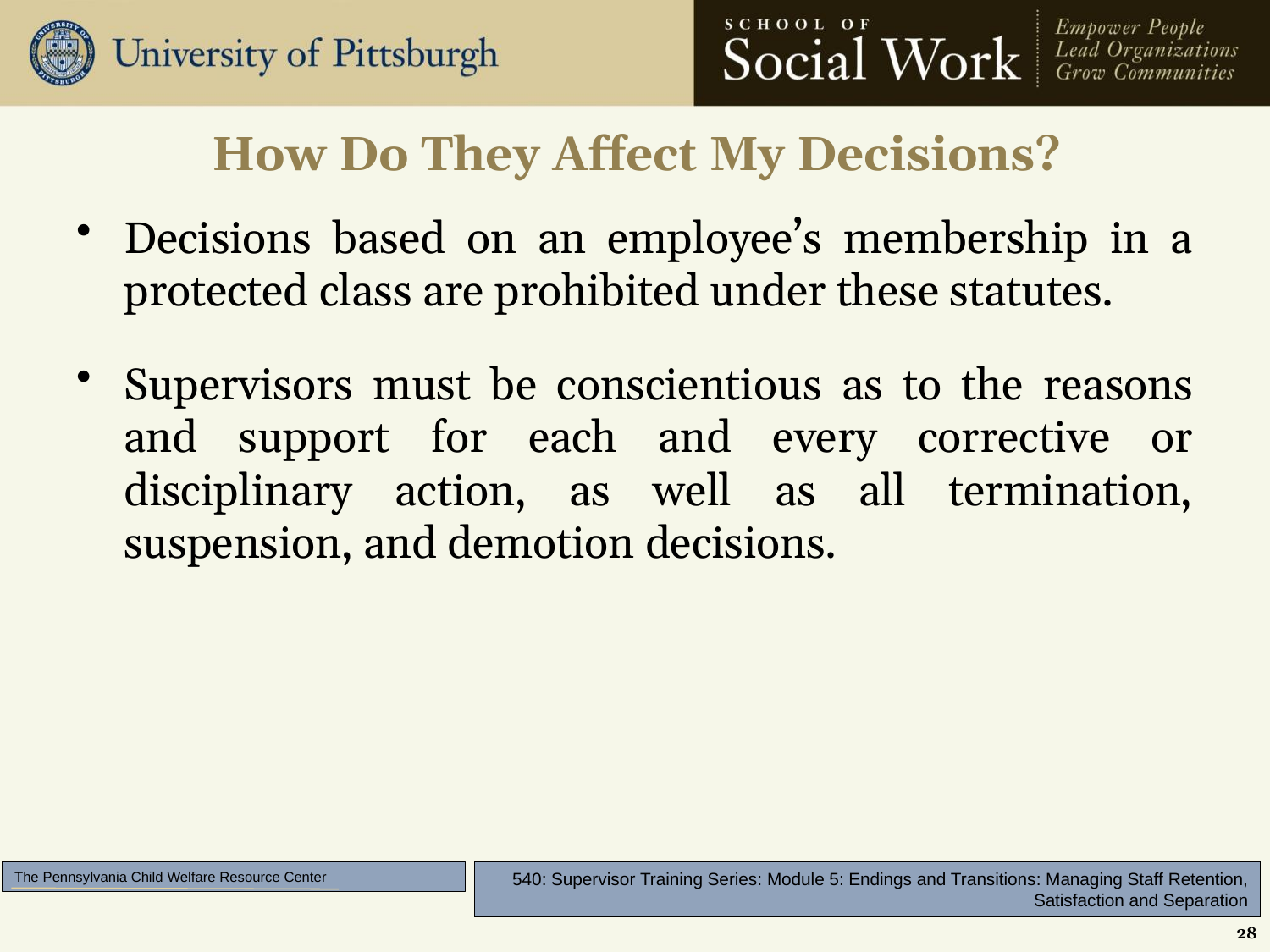

# How Do They Affect My Decisions?
Decisions based on an employee’s membership in a protected class are prohibited under these statutes.
Supervisors must be conscientious as to the reasons and support for each and every corrective or disciplinary action, as well as all termination, suspension, and demotion decisions.
28